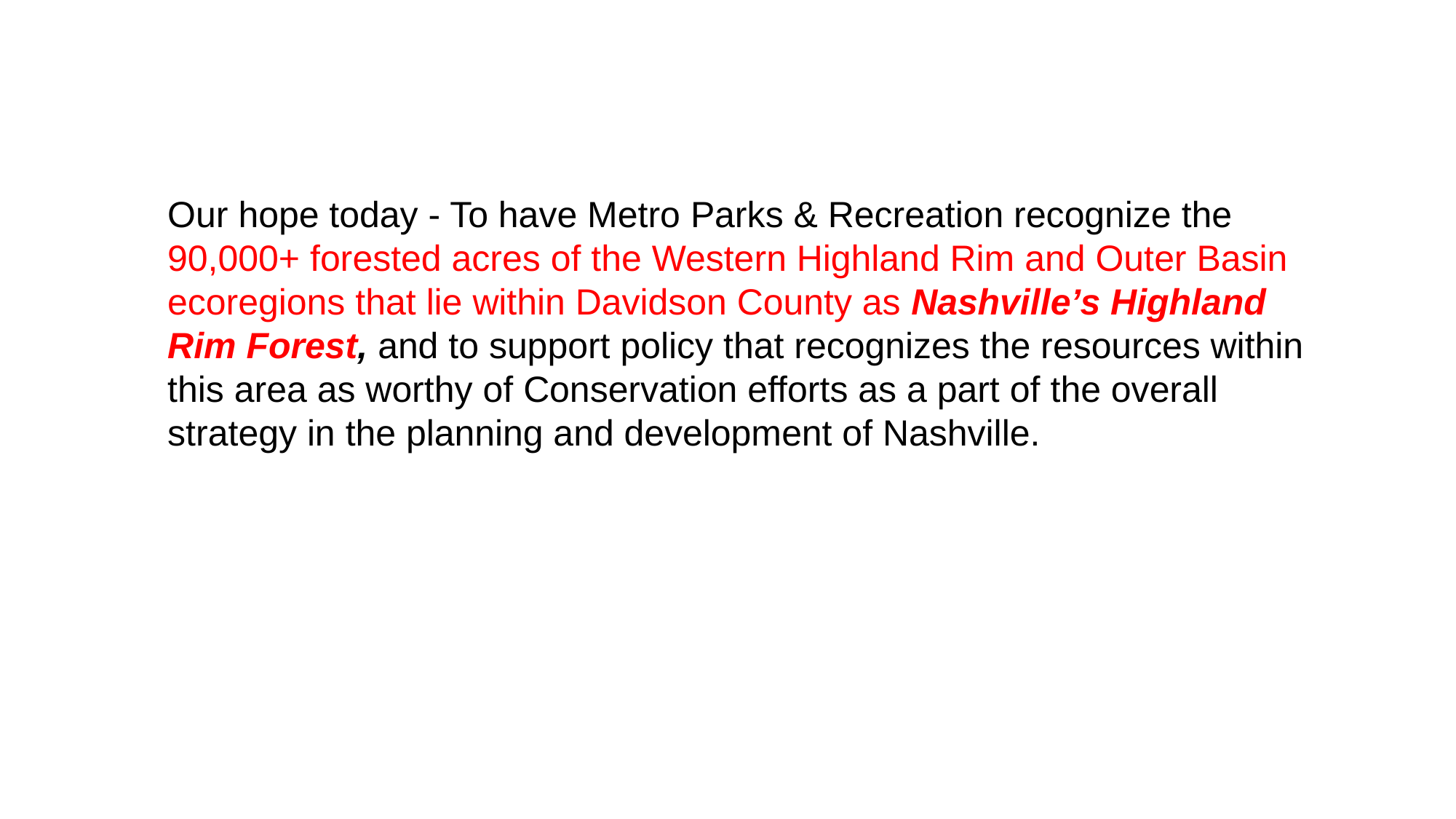

Our hope today - To have Metro Parks & Recreation recognize the 90,000+ forested acres of the Western Highland Rim and Outer Basin ecoregions that lie within Davidson County as Nashville’s Highland Rim Forest, and to support policy that recognizes the resources within this area as worthy of Conservation efforts as a part of the overall strategy in the planning and development of Nashville.